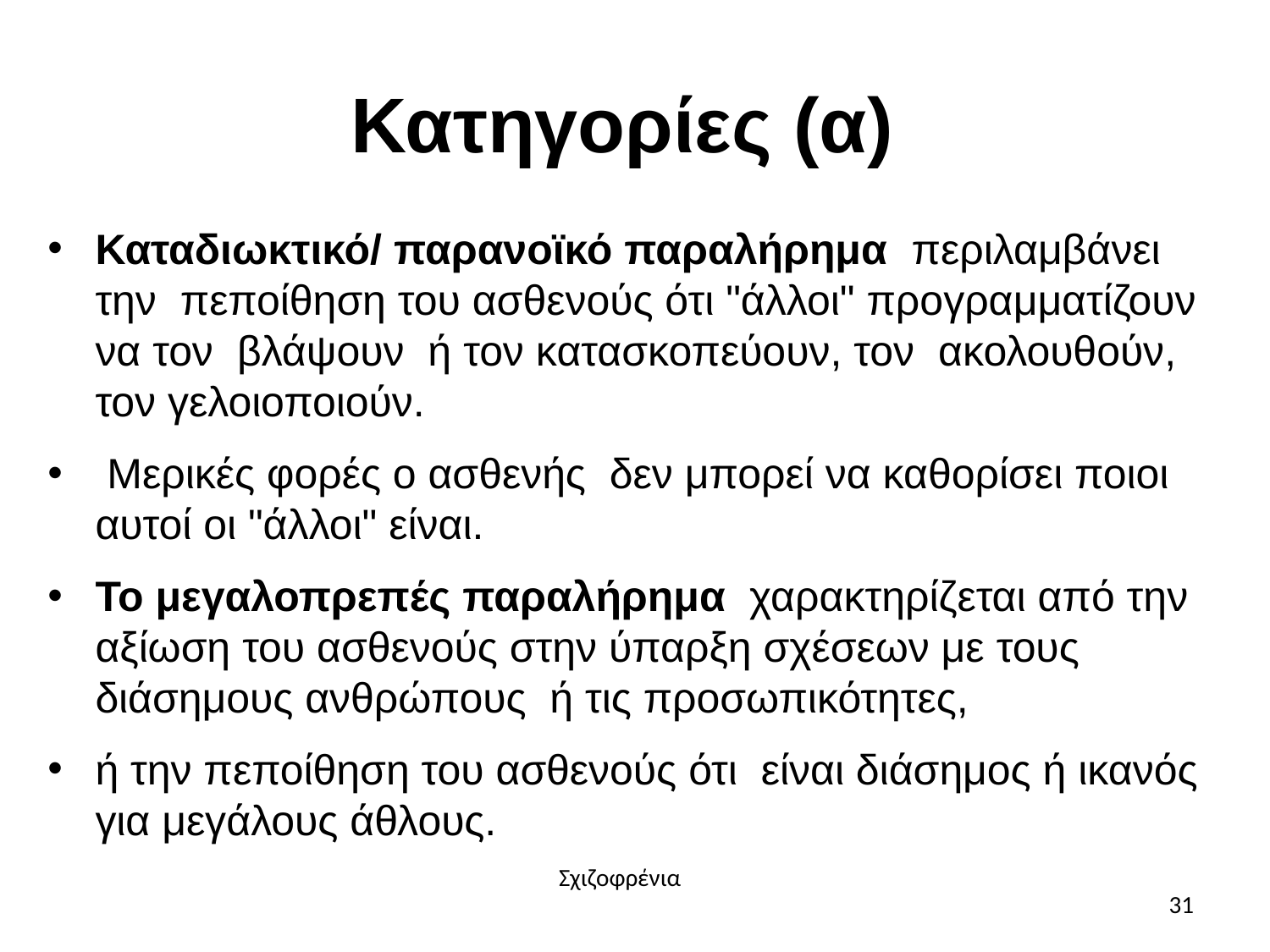

# Κατηγορίες (α)
Καταδιωκτικό/ παρανοϊκό παραλήρημα  περιλαμβάνει την  πεποίθηση του ασθενούς ότι "άλλοι" προγραμματίζουν να τον  βλάψουν  ή τον κατασκοπεύουν, τον  ακολουθούν, τον γελοιοποιούν.
 Μερικές φορές ο ασθενής  δεν μπορεί να καθορίσει ποιοι αυτοί οι "άλλοι" είναι.
Το μεγαλοπρεπές παραλήρημα  χαρακτηρίζεται από την  αξίωση του ασθενούς στην ύπαρξη σχέσεων με τους διάσημους ανθρώπους  ή τις προσωπικότητες,
ή την πεποίθηση του ασθενούς ότι  είναι διάσημος ή ικανός για μεγάλους άθλους.
Σχιζοφρένια
31